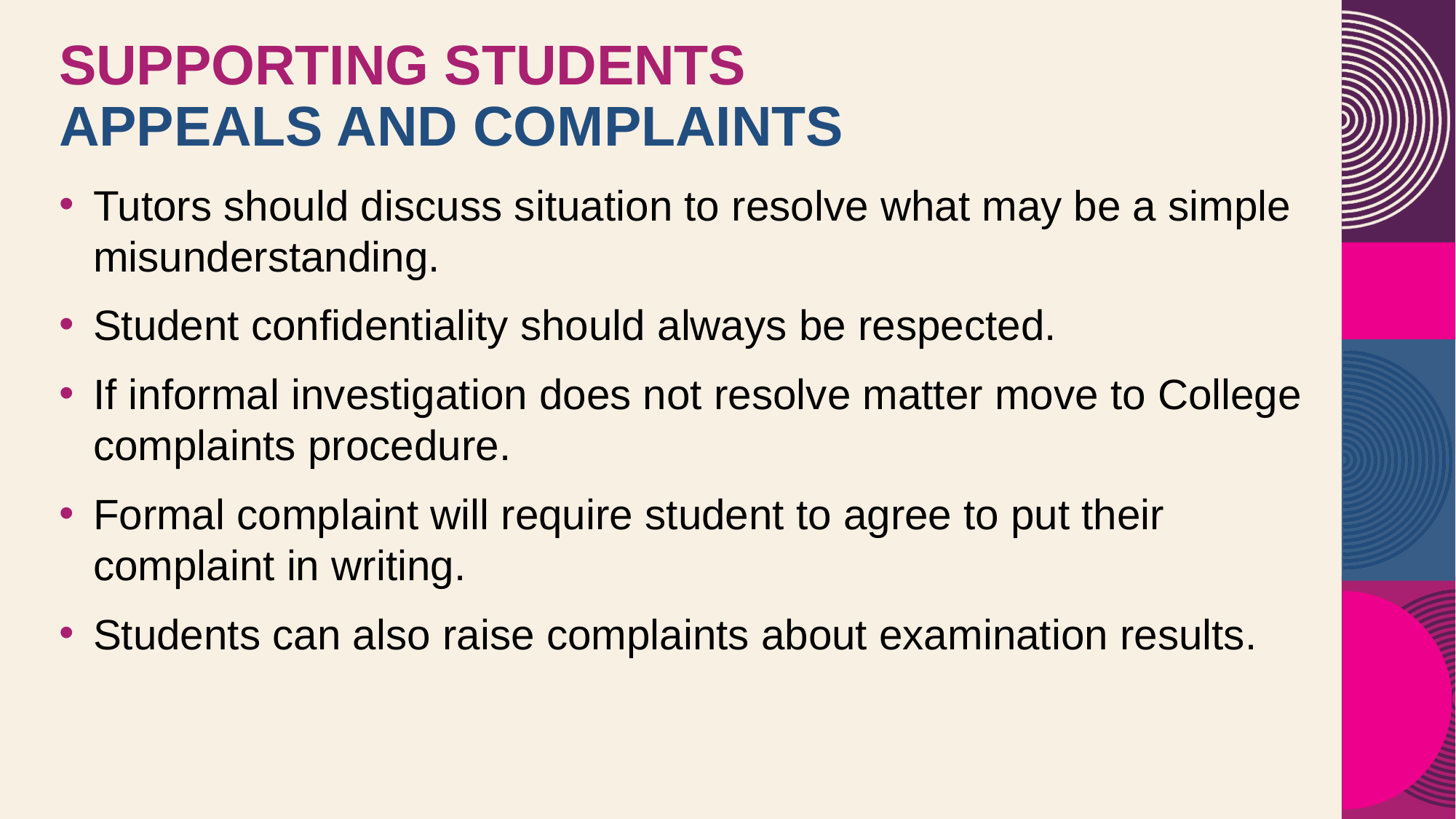

SUPPORTING STUDENTS
Appeals and complaints
Tutors should discuss situation to resolve what may be a simple misunderstanding.
Student confidentiality should always be respected.
If informal investigation does not resolve matter move to College complaints procedure.
Formal complaint will require student to agree to put their complaint in writing.
Students can also raise complaints about examination results.